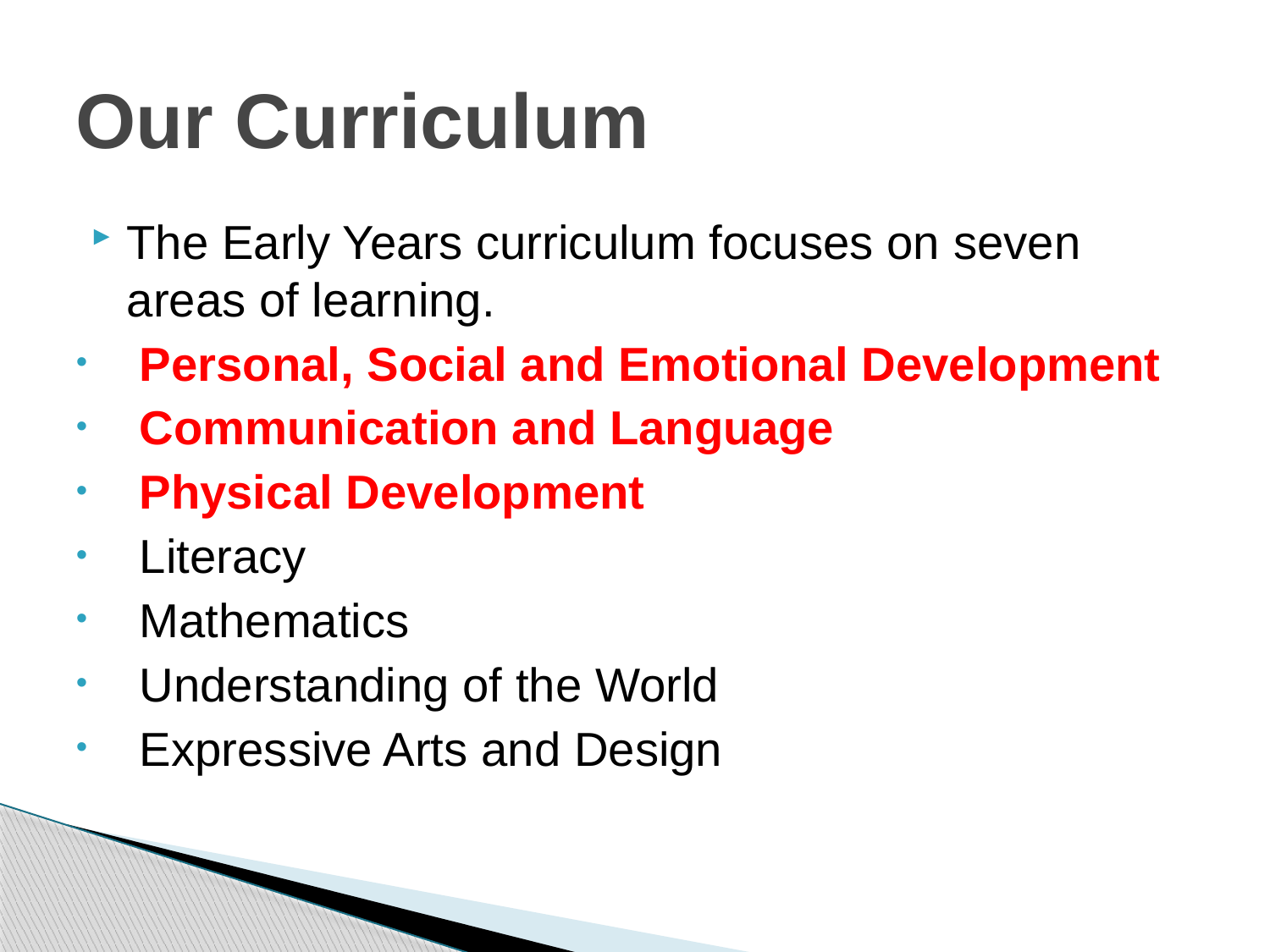

# Our Curriculum
The Early Years curriculum focuses on seven areas of learning.
Personal, Social and Emotional Development
Communication and Language
Physical Development
Literacy
Mathematics
Understanding of the World
Expressive Arts and Design